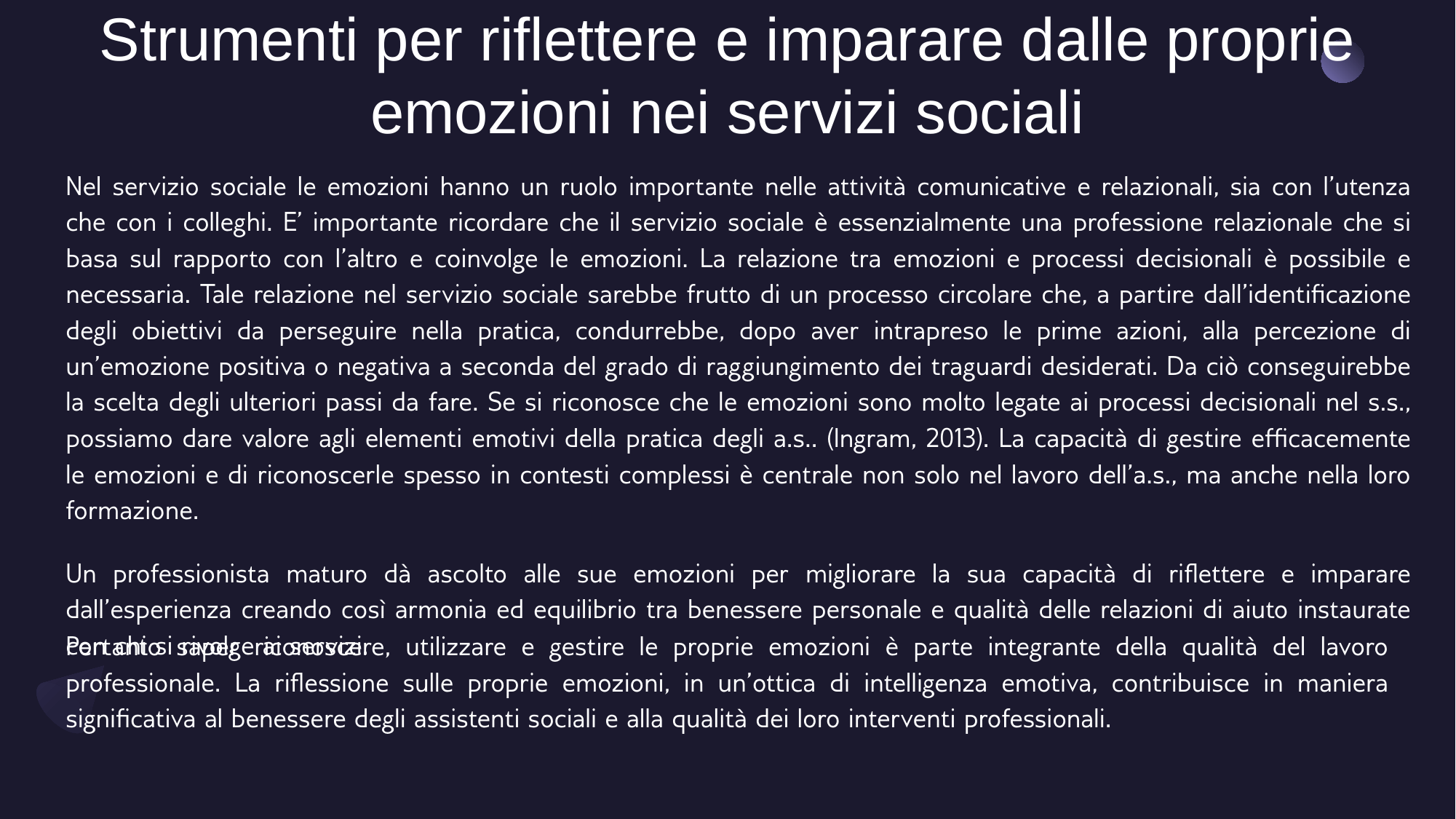

# Strumenti per riflettere e imparare dalle proprie emozioni nei servizi sociali
Nel servizio sociale le emozioni hanno un ruolo importante nelle attività comunicative e relazionali, sia con l’utenza che con i colleghi. E’ importante ricordare che il servizio sociale è essenzialmente una professione relazionale che si basa sul rapporto con l’altro e coinvolge le emozioni. La relazione tra emozioni e processi decisionali è possibile e necessaria. Tale relazione nel servizio sociale sarebbe frutto di un processo circolare che, a partire dall’identificazione degli obiettivi da perseguire nella pratica, condurrebbe, dopo aver intrapreso le prime azioni, alla percezione di un’emozione positiva o negativa a seconda del grado di raggiungimento dei traguardi desiderati. Da ciò conseguirebbe la scelta degli ulteriori passi da fare. Se si riconosce che le emozioni sono molto legate ai processi decisionali nel s.s., possiamo dare valore agli elementi emotivi della pratica degli a.s.. (Ingram, 2013). La capacità di gestire efficacemente le emozioni e di riconoscerle spesso in contesti complessi è centrale non solo nel lavoro dell’a.s., ma anche nella loro formazione.
Un professionista maturo dà ascolto alle sue emozioni per migliorare la sua capacità di riflettere e imparare dall’esperienza creando così armonia ed equilibrio tra benessere personale e qualità delle relazioni di aiuto instaurate con chi si rivolge ai servizi.
Pertanto saper riconoscere, utilizzare e gestire le proprie emozioni è parte integrante della qualità del lavoro professionale. La riflessione sulle proprie emozioni, in un’ottica di intelligenza emotiva, contribuisce in maniera significativa al benessere degli assistenti sociali e alla qualità dei loro interventi professionali.